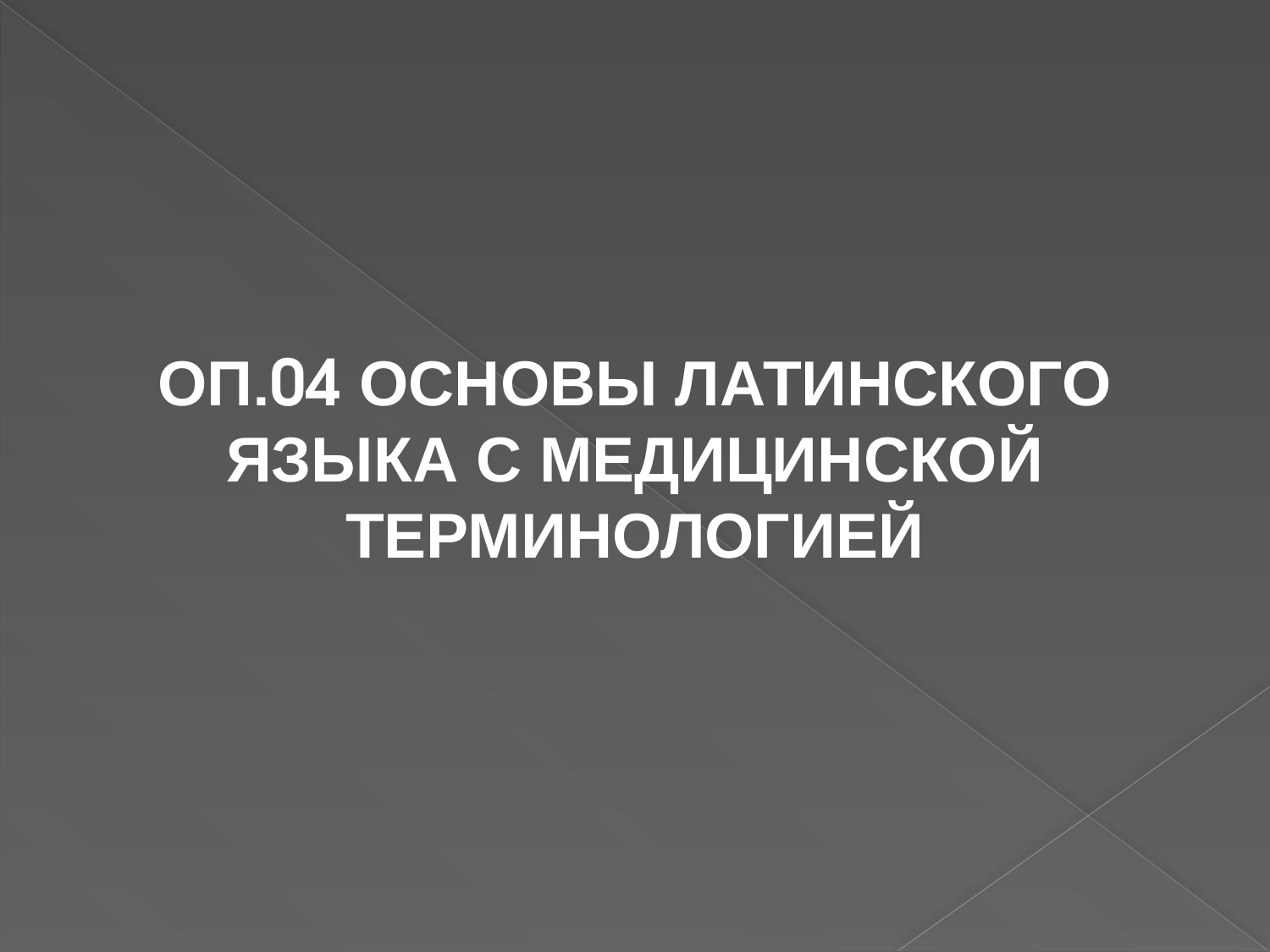

ОП.04 ОСНОВЫ ЛАТИНСКОГО ЯЗЫКА С МЕДИЦИНСКОЙ ТЕРМИНОЛОГИЕЙ